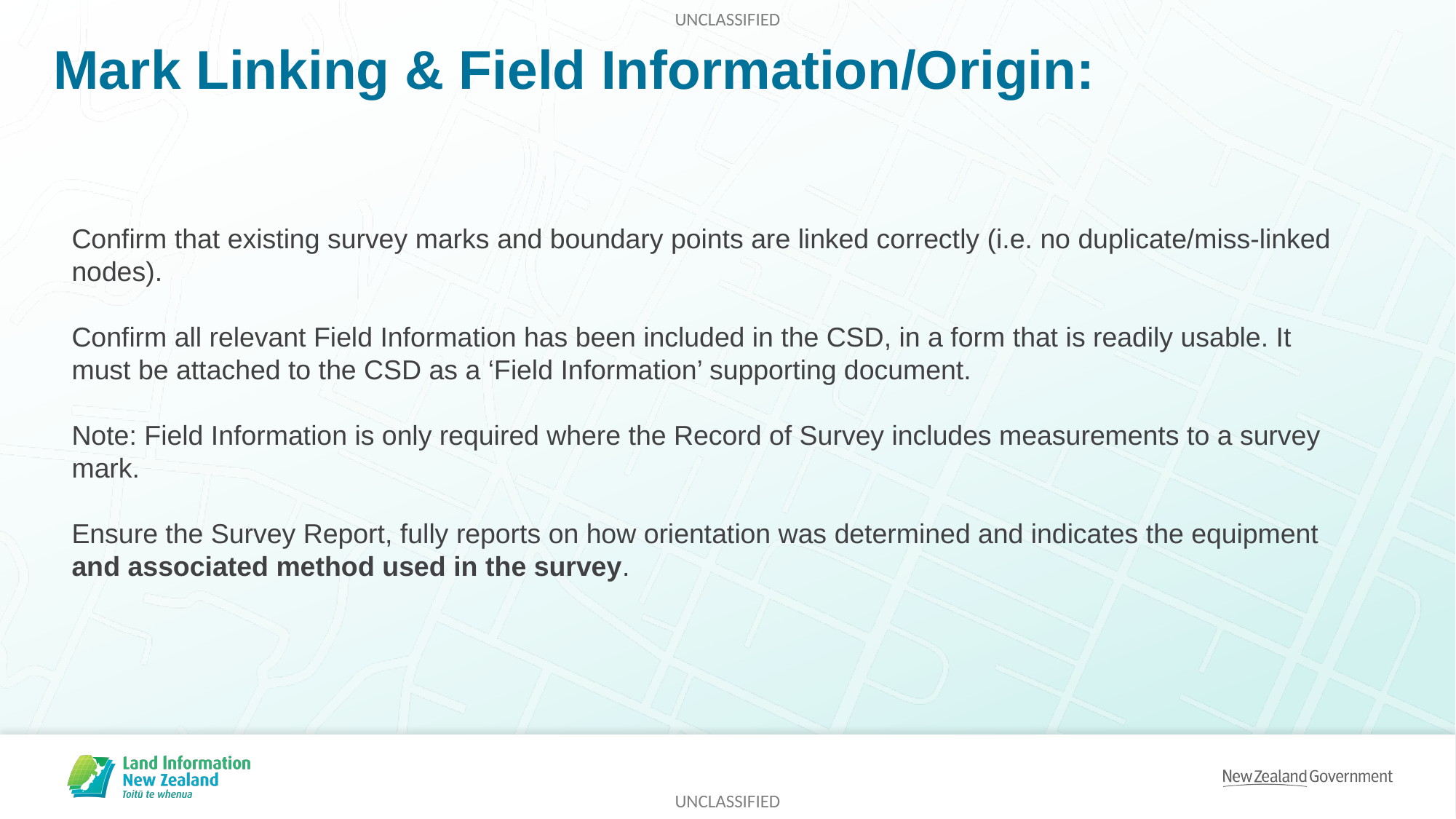

# Mark Linking & Field Information/Origin:
Confirm that existing survey marks and boundary points are linked correctly (i.e. no duplicate/miss-linked nodes).

Confirm all relevant Field Information has been included in the CSD, in a form that is readily usable. It must be attached to the CSD as a ‘Field Information’ supporting document.

Note: Field Information is only required where the Record of Survey includes measurements to a survey mark.

Ensure the Survey Report, fully reports on how orientation was determined and indicates the equipment and associated method used in the survey.